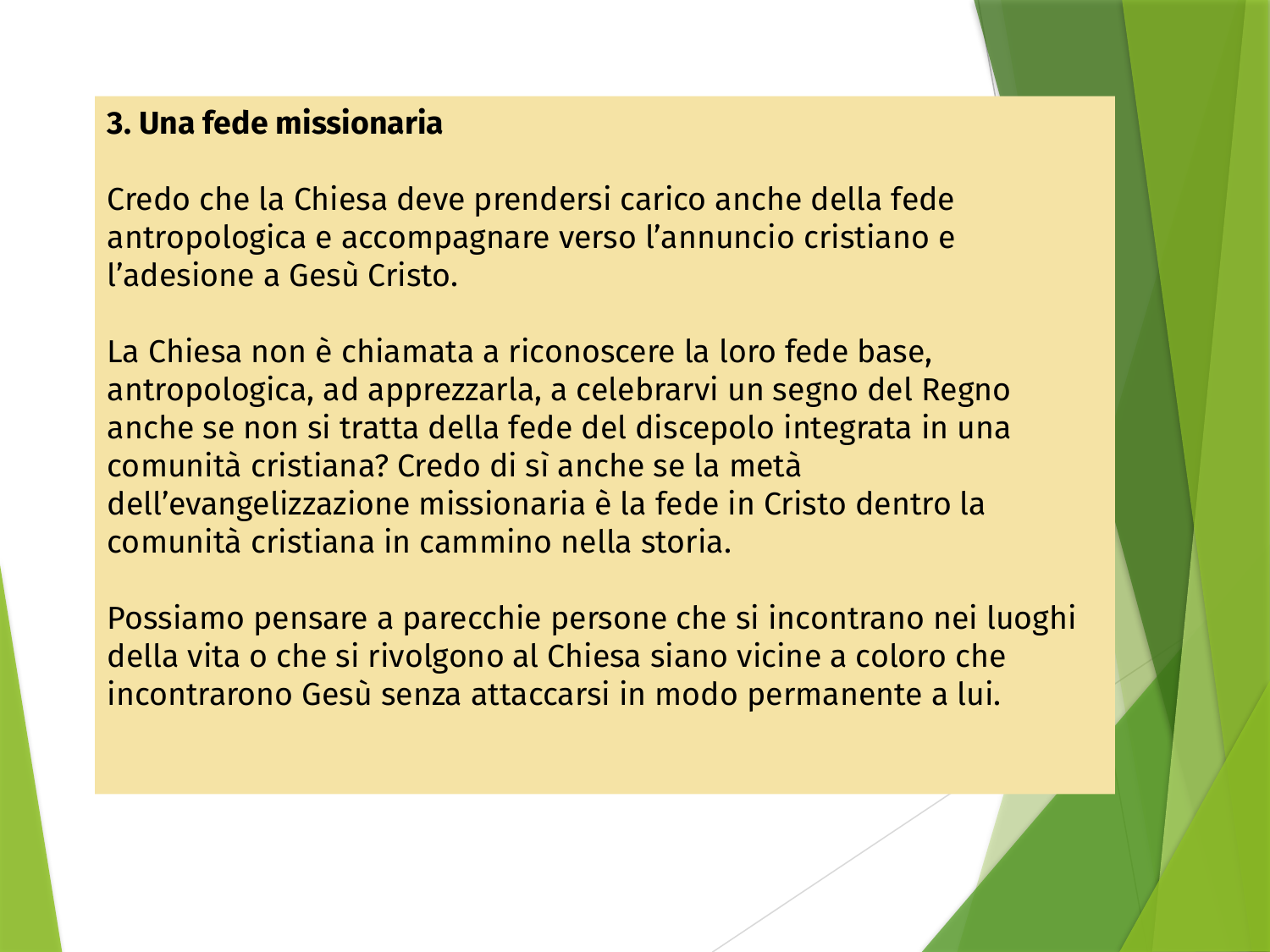

3. Una fede missionaria

Credo che la Chiesa deve prendersi carico anche della fede antropologica e accompagnare verso l’annuncio cristiano e l’adesione a Gesù Cristo.

La Chiesa non è chiamata a riconoscere la loro fede base, antropologica, ad apprezzarla, a celebrarvi un segno del Regno anche se non si tratta della fede del discepolo integrata in una comunità cristiana? Credo di sì anche se la metà dell’evangelizzazione missionaria è la fede in Cristo dentro la comunità cristiana in cammino nella storia.

Possiamo pensare a parecchie persone che si incontrano nei luoghi della vita o che si rivolgono al Chiesa siano vicine a coloro che incontrarono Gesù senza attaccarsi in modo permanente a lui.